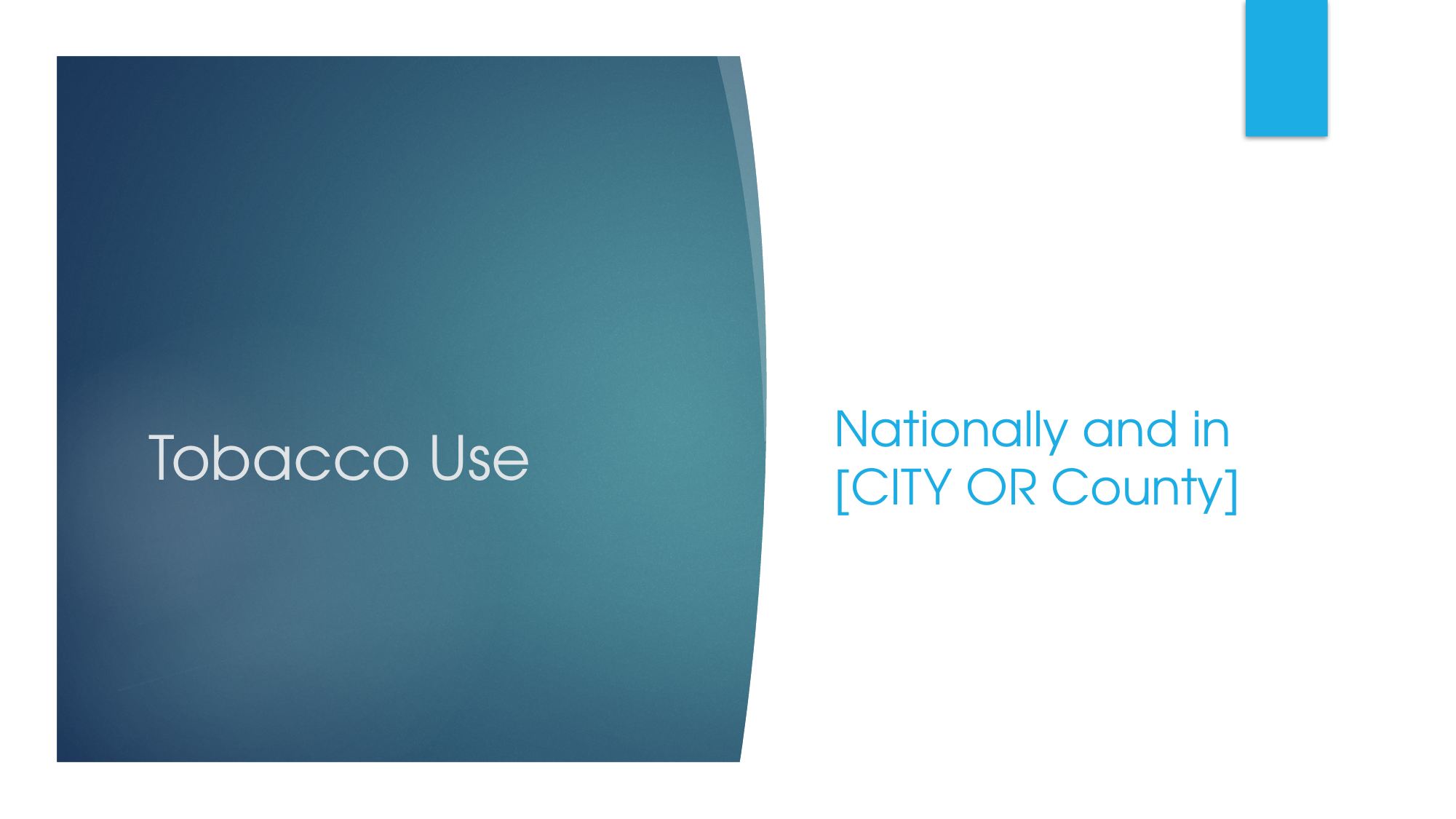

Nationally and in [CITY OR County]
# Tobacco Use